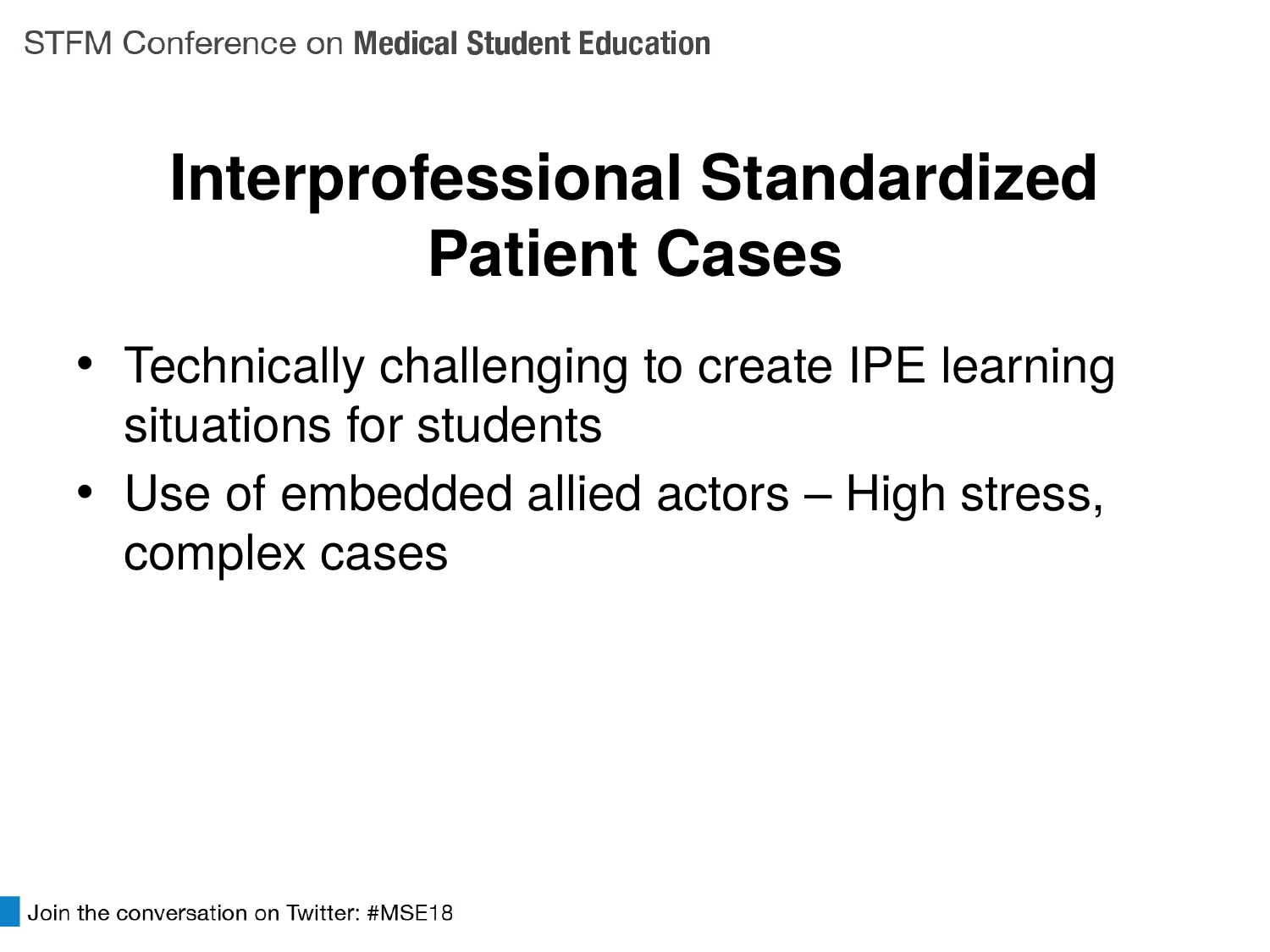

# Interprofessional Standardized Patient Cases
Individuals other than the patient who are scripted in to provide realistic, additional challenges and information for learners.
Technically challenging to create IPE learning situations for students
Use of embedded allied actors – High stress, complex cases